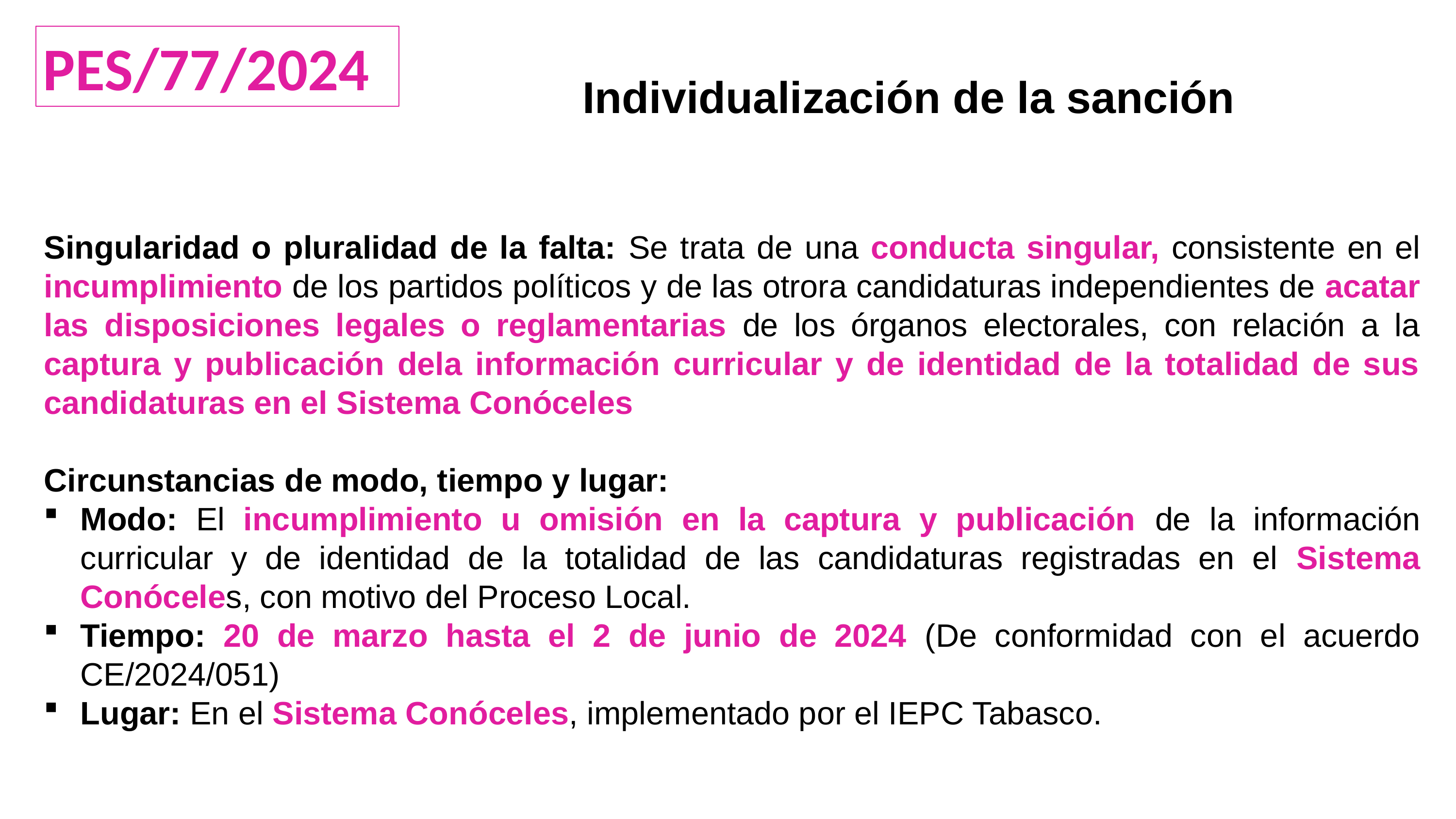

PES/77/2024
Individualización de la sanción
Singularidad o pluralidad de la falta: Se trata de una conducta singular, consistente en el incumplimiento de los partidos políticos y de las otrora candidaturas independientes de acatar las disposiciones legales o reglamentarias de los órganos electorales, con relación a la captura y publicación dela información curricular y de identidad de la totalidad de sus candidaturas en el Sistema Conóceles

Circunstancias de modo, tiempo y lugar:
Modo: El incumplimiento u omisión en la captura y publicación de la información curricular y de identidad de la totalidad de las candidaturas registradas en el Sistema Conóceles, con motivo del Proceso Local.
Tiempo: 20 de marzo hasta el 2 de junio de 2024 (De conformidad con el acuerdo CE/2024/051)
Lugar: En el Sistema Conóceles, implementado por el IEPC Tabasco.